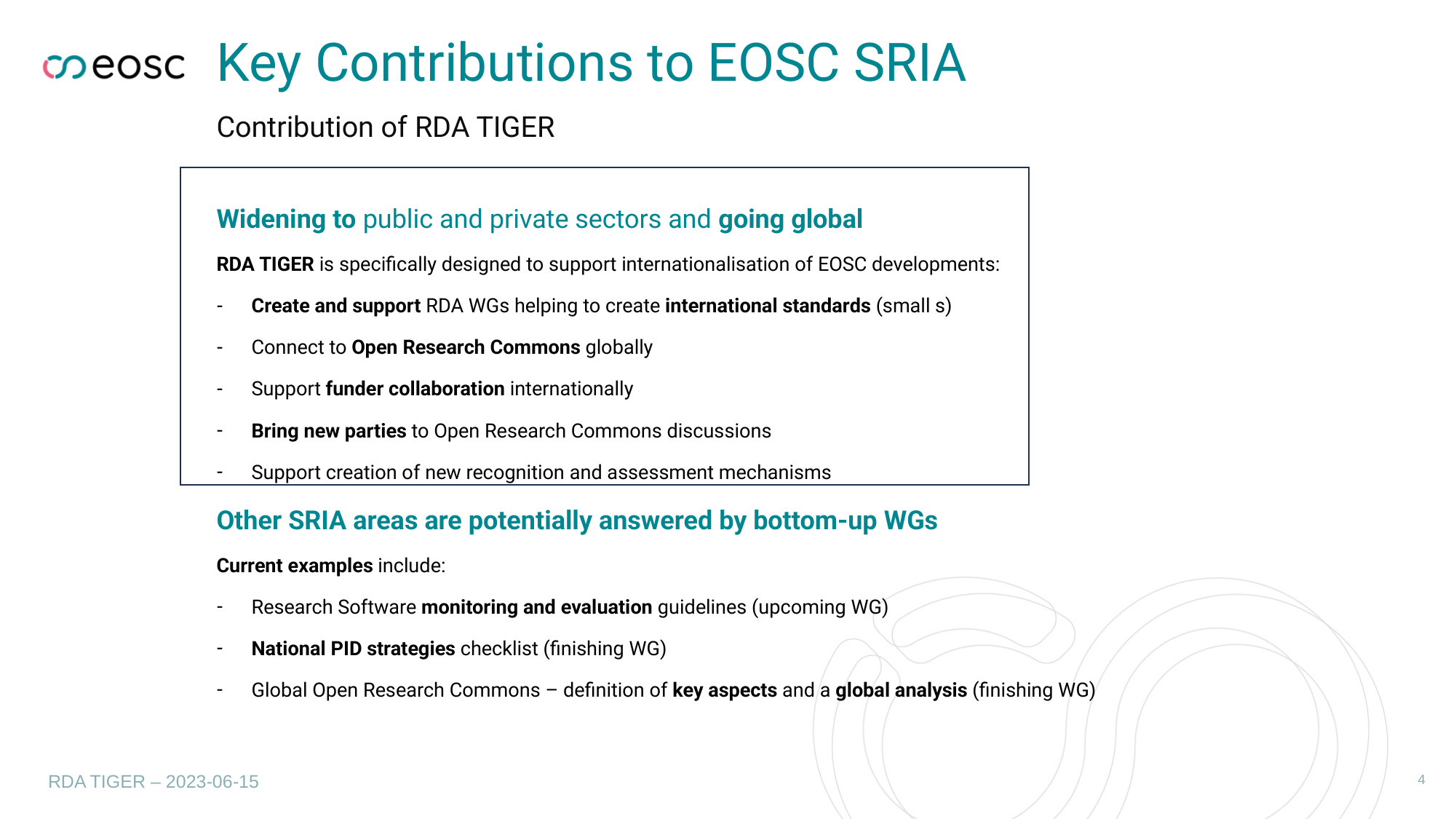

# Key Contributions to EOSC SRIA
Contribution of RDA TIGER

Widening to public and private sectors and going global
RDA TIGER is specifically designed to support internationalisation of EOSC developments:
Create and support RDA WGs helping to create international standards (small s)
Connect to Open Research Commons globally
Support funder collaboration internationally
Bring new parties to Open Research Commons discussions
Support creation of new recognition and assessment mechanisms
Other SRIA areas are potentially answered by bottom-up WGs
Current examples include:
Research Software monitoring and evaluation guidelines (upcoming WG)
National PID strategies checklist (finishing WG)
Global Open Research Commons – definition of key aspects and a global analysis (finishing WG)

RDA TIGER – 2023-06-15
4